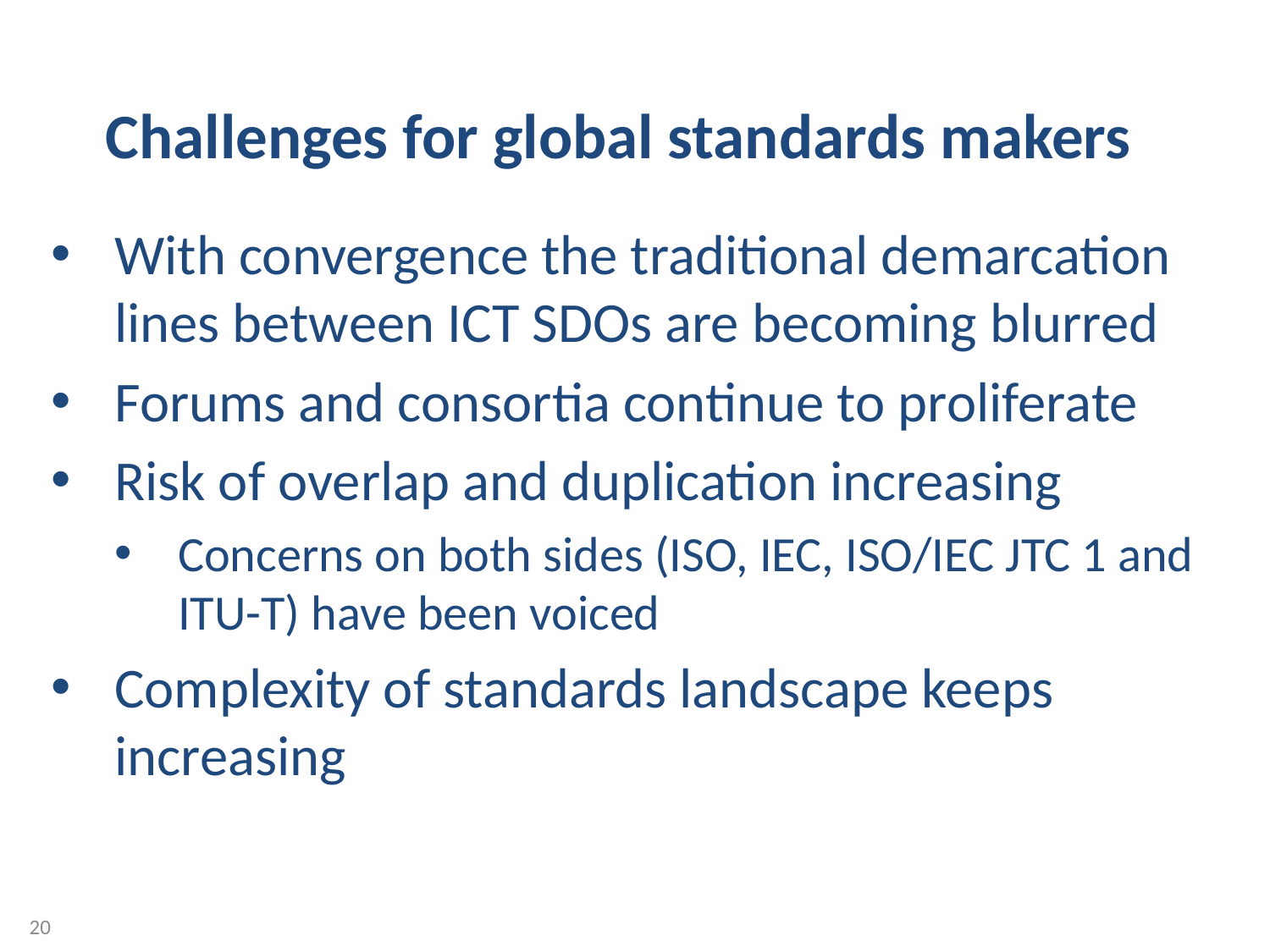

Challenges for global standards makers
With convergence the traditional demarcation lines between ICT SDOs are becoming blurred
Forums and consortia continue to proliferate
Risk of overlap and duplication increasing
Concerns on both sides (ISO, IEC, ISO/IEC JTC 1 and ITU-T) have been voiced
Complexity of standards landscape keeps increasing
20